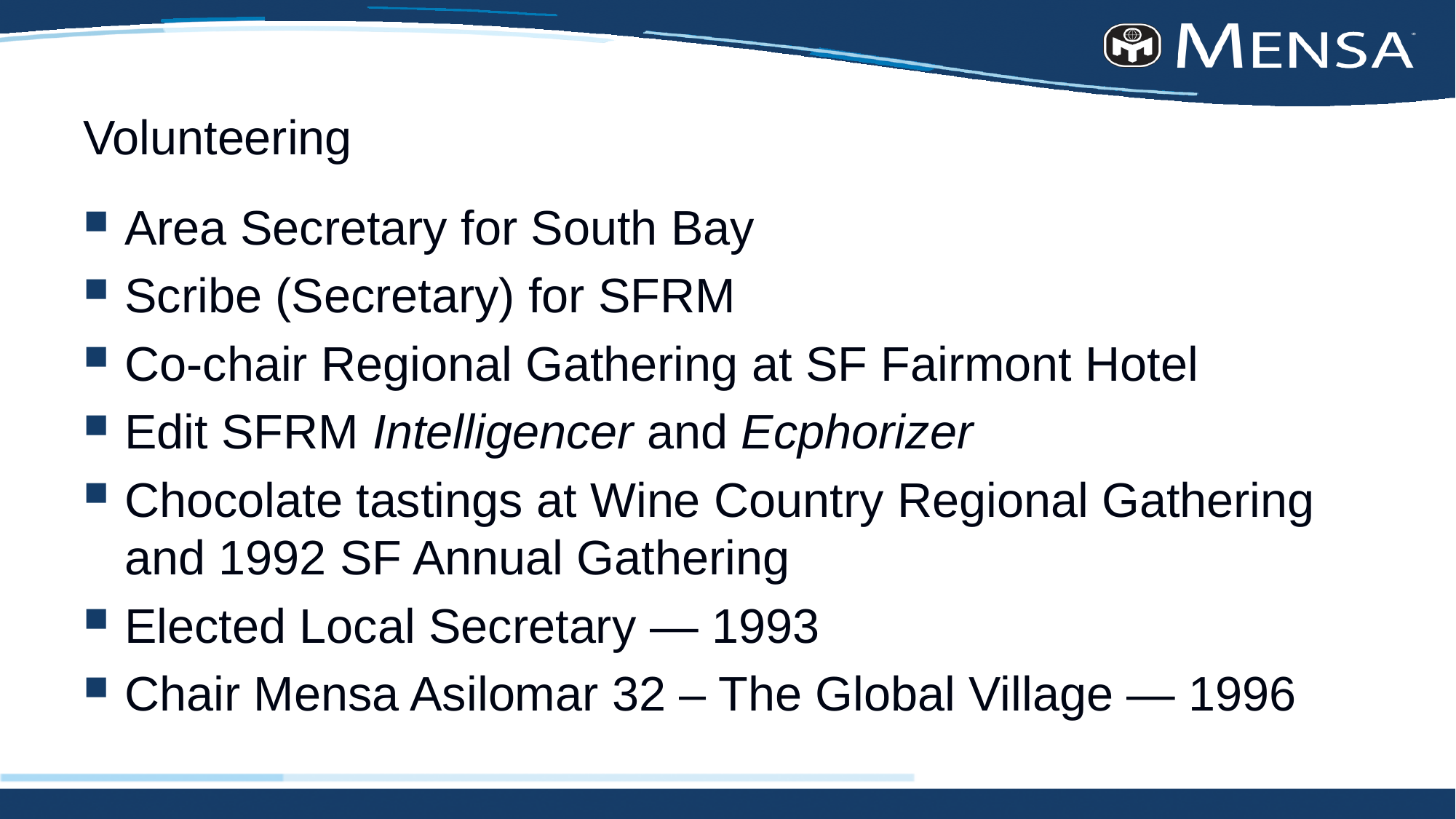

# Volunteering
Area Secretary for South Bay
Scribe (Secretary) for SFRM
Co-chair Regional Gathering at SF Fairmont Hotel
Edit SFRM Intelligencer and Ecphorizer
Chocolate tastings at Wine Country Regional Gathering
and 1992 SF Annual Gathering
Elected Local Secretary — 1993
Chair Mensa Asilomar 32 – The Global Village — 1996